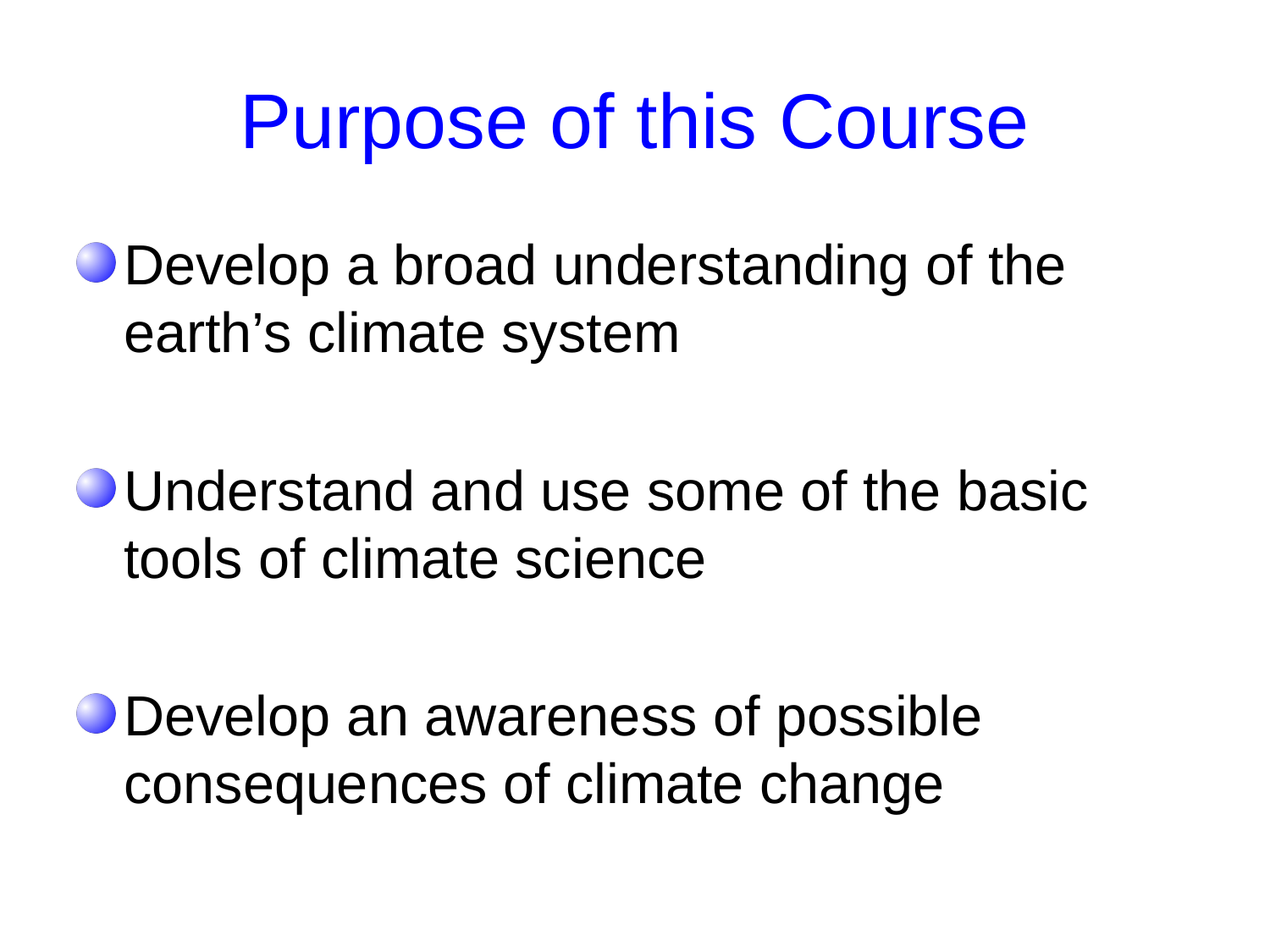

# Purpose of this Course
Develop a broad understanding of the earth’s climate system

Understand and use some of the basic tools of climate science

Develop an awareness of possible consequences of climate change